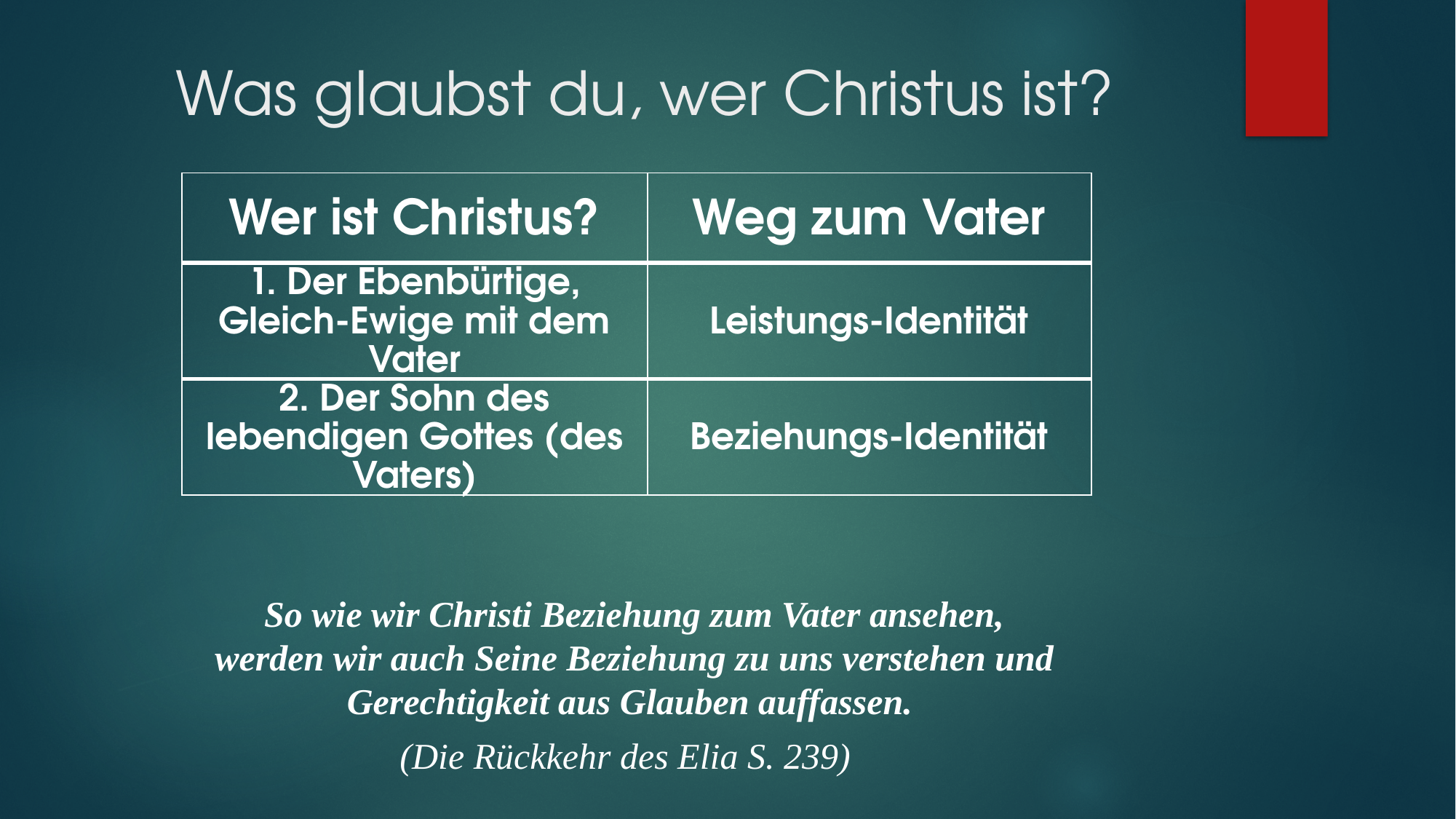

# Was glaubst du, wer Christus ist?
| Wer ist Christus? | Weg zum Vater |
| --- | --- |
| 1. Der Ebenbürtige, Gleich-Ewige mit dem Vater | Leistungs-Identität |
| 2. Der Sohn des lebendigen Gottes (des Vaters) | Beziehungs-Identität |
So wie wir Christi Beziehung zum Vater ansehen, werden wir auch Seine Beziehung zu uns verstehen und Gerechtigkeit aus Glauben auffassen.
(Die Rückkehr des Elia S. 239)